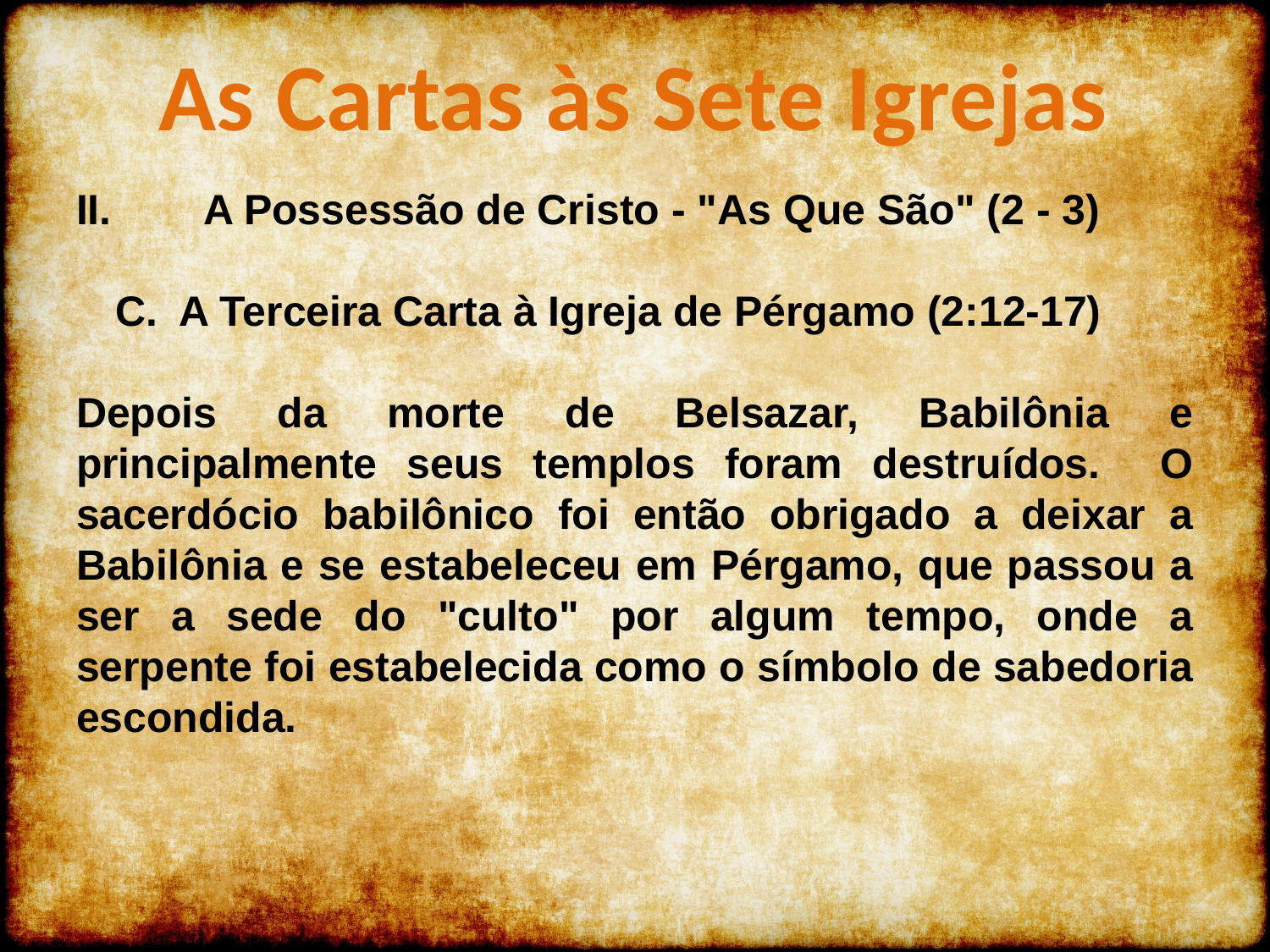

As Cartas às Sete Igrejas
II.	A Possessão de Cristo - "As Que São" (2 - 3)

A Terceira Carta à Igreja de Pérgamo (2:12-17)

Depois da morte de Belsazar, Babilônia e principalmente seus templos foram destruídos.  O sacerdócio babilônico foi então obrigado a deixar a Babilônia e se estabeleceu em Pérgamo, que passou a ser a sede do "culto" por algum tempo, onde a serpente foi estabelecida como o símbolo de sabedoria escondida.